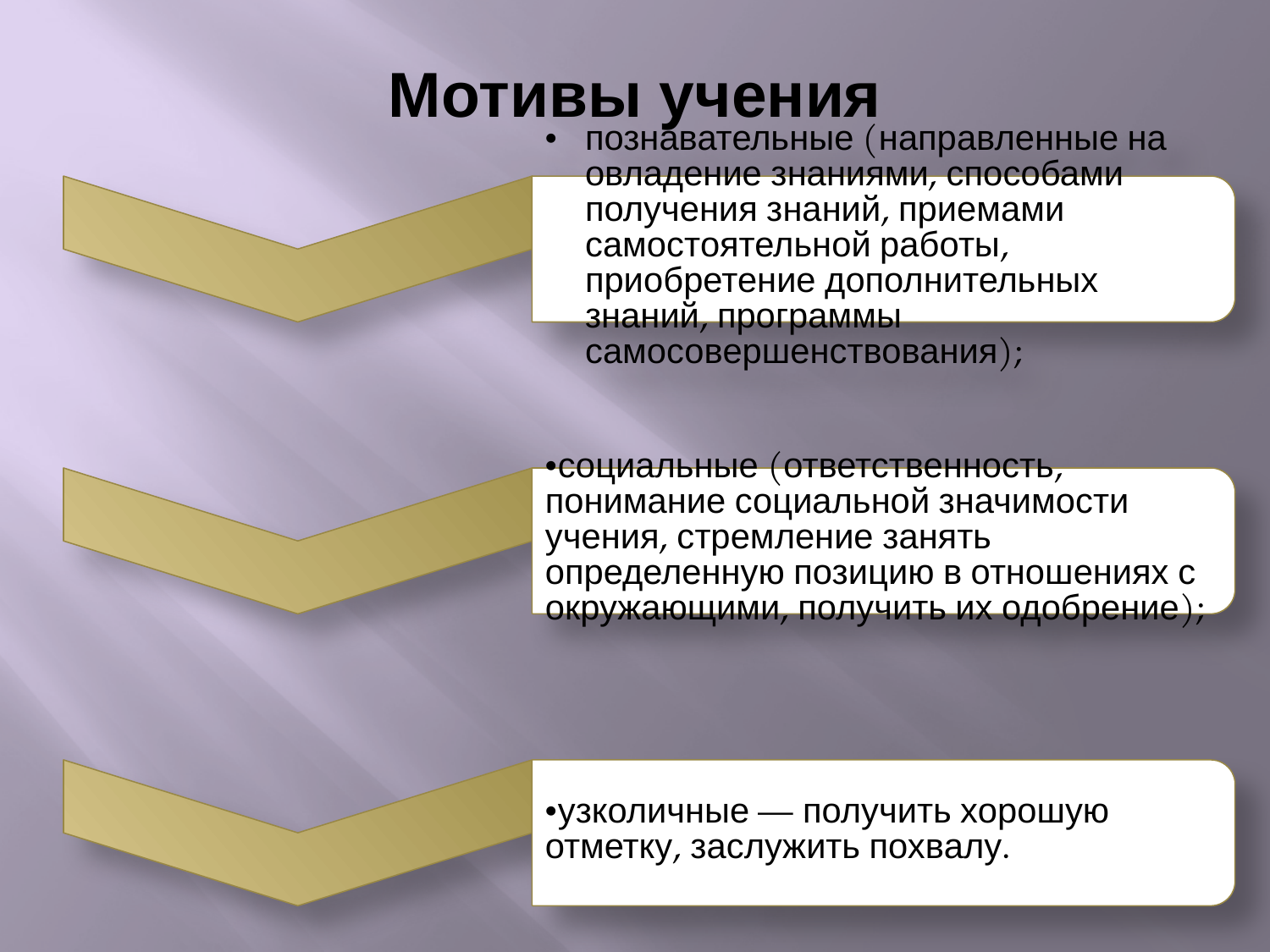

# Мотивы учения
познавательные (направленные на овладение знаниями, способами получения знаний, приемами самостоятельной работы, приобретение дополнительных знаний, программы самосовершенствования);
социальные (ответственность, понимание социальной значимости учения, стремление занять определенную позицию в отношениях с окружающими, получить их одобрение);
узколичные — получить хорошую отметку, заслужить похвалу.